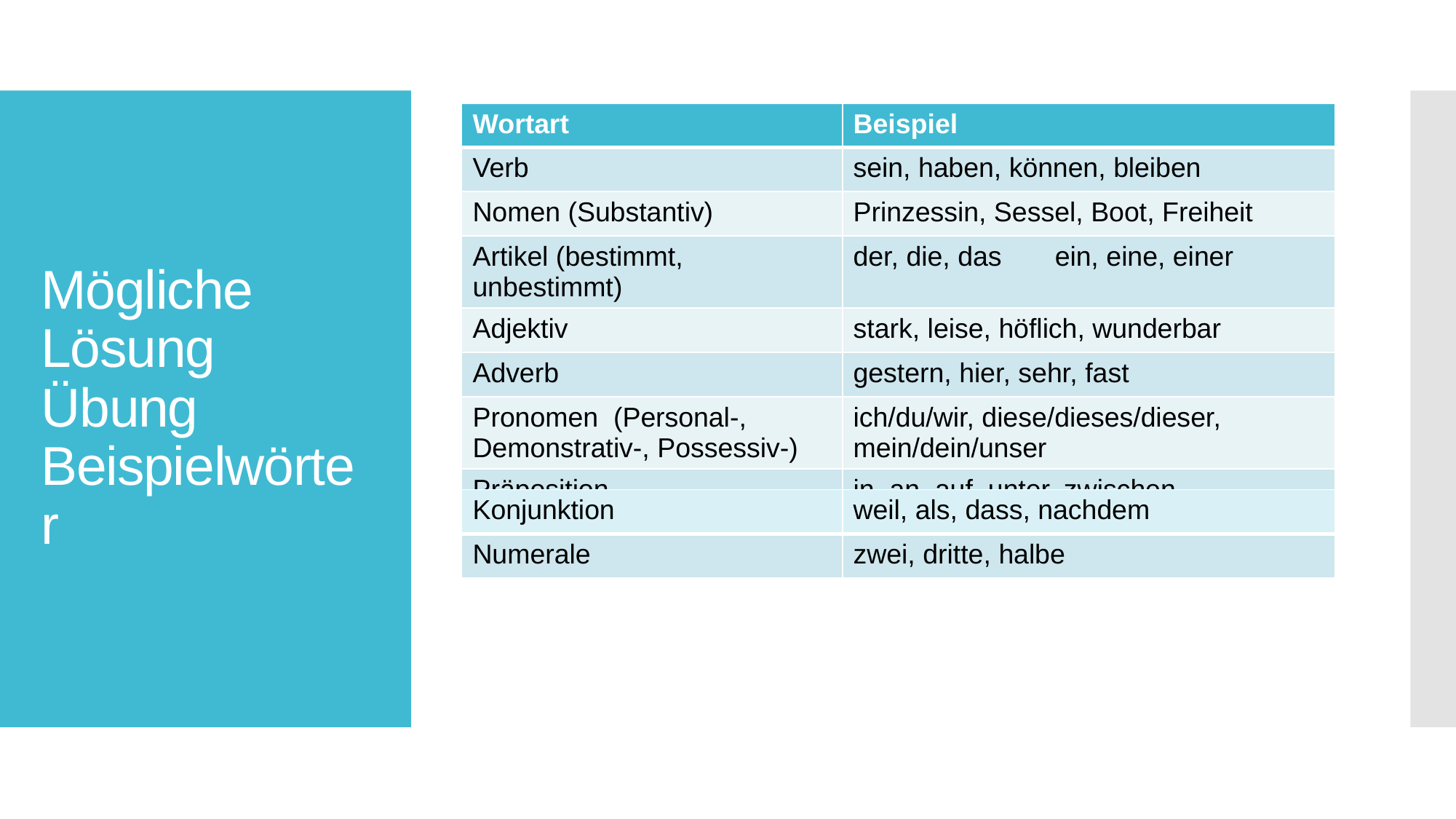

| Wortart | Beispiel |
| --- | --- |
| Verb | sein, haben, können, bleiben |
| Nomen (Substantiv) | Prinzessin, Sessel, Boot, Freiheit |
| Artikel (bestimmt, unbestimmt) | der, die, das ein, eine, einer |
| Adjektiv | stark, leise, höflich, wunderbar |
| Adverb | gestern, hier, sehr, fast |
| Pronomen (Personal-, Demonstrativ-, Possessiv-) | ich/du/wir, diese/dieses/dieser, mein/dein/unser |
| Präposition | in, an, auf, unter, zwischen |
# Mögliche Lösung Übung Beispielwörter
| Konjunktion | weil, als, dass, nachdem |
| --- | --- |
| Numerale | zwei, dritte, halbe |